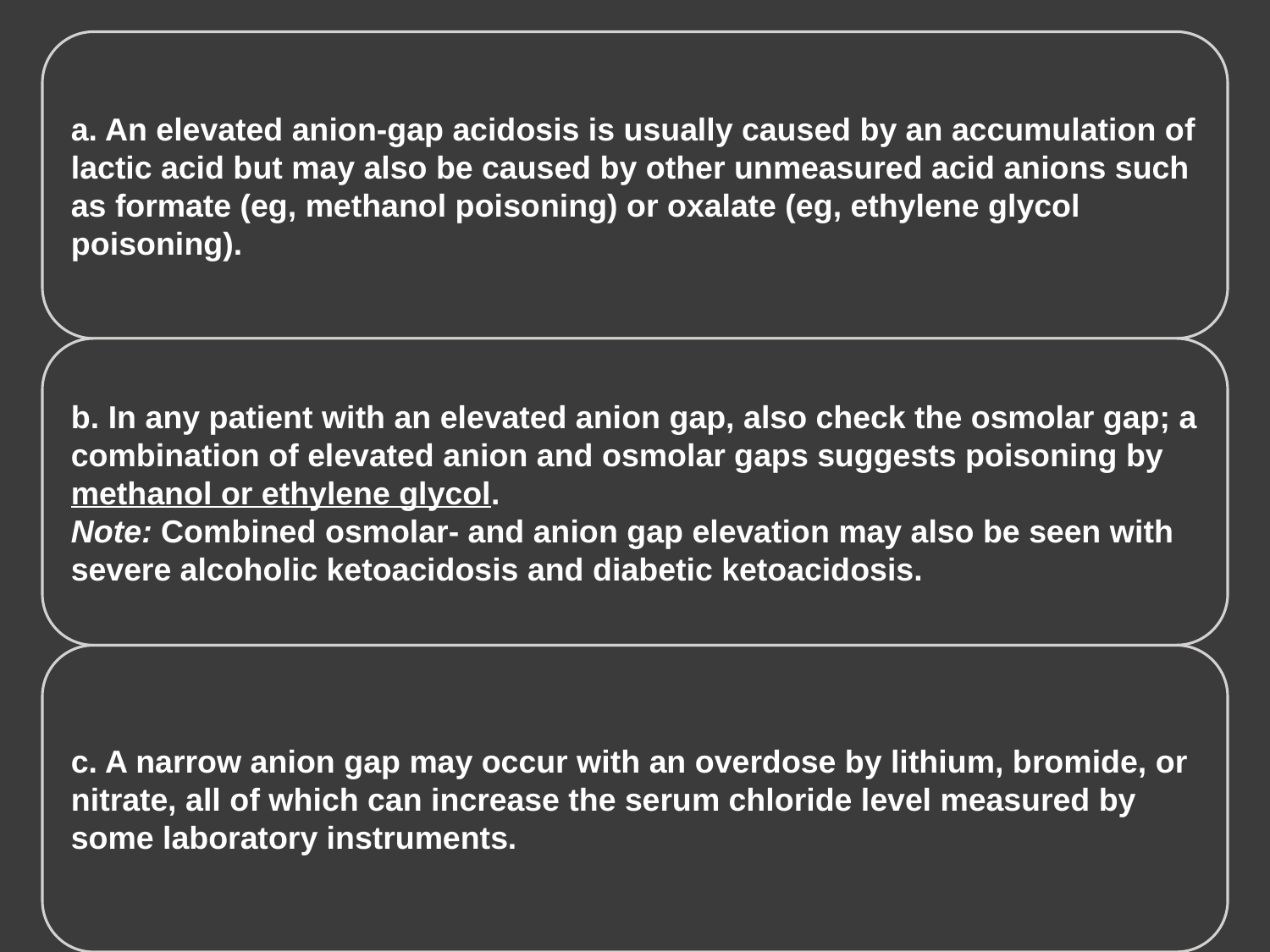

a. An elevated anion-gap acidosis is usually caused by an accumulation of lactic acid but may also be caused by other unmeasured acid anions such as formate (eg, methanol poisoning) or oxalate (eg, ethylene glycol poisoning).
b. In any patient with an elevated anion gap, also check the osmolar gap; a combination of elevated anion and osmolar gaps suggests poisoning by methanol or ethylene glycol.
Note: Combined osmolar- and anion gap elevation may also be seen with severe alcoholic ketoacidosis and diabetic ketoacidosis.
c. A narrow anion gap may occur with an overdose by lithium, bromide, or nitrate, all of which can increase the serum chloride level measured by some laboratory instruments.